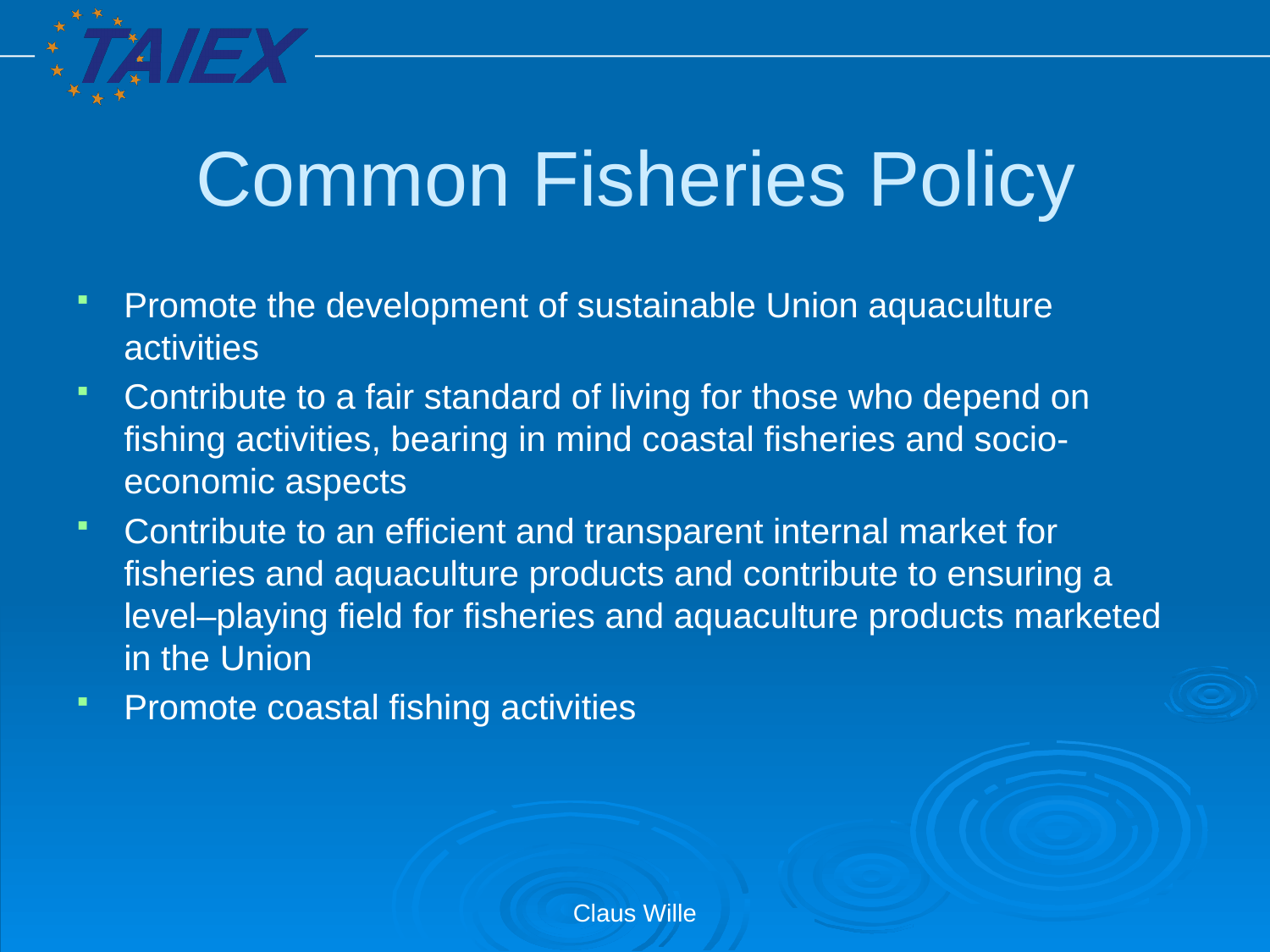

# Common Fisheries Policy
Promote the development of sustainable Union aquaculture activities
Contribute to a fair standard of living for those who depend on fishing activities, bearing in mind coastal fisheries and socio-economic aspects
Contribute to an efficient and transparent internal market for fisheries and aquaculture products and contribute to ensuring a level–playing field for fisheries and aquaculture products marketed in the Union
Promote coastal fishing activities

Claus Wille